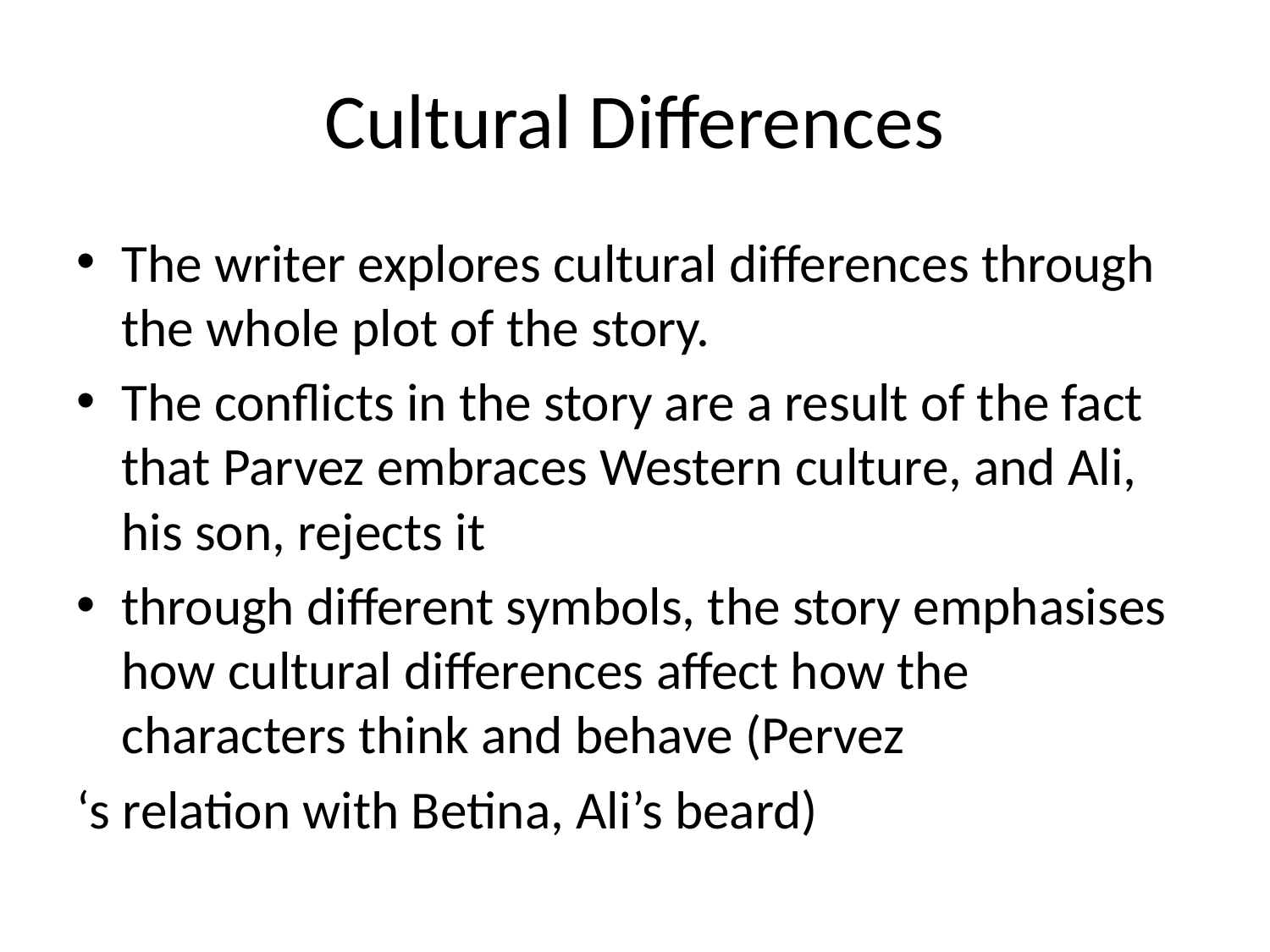

# Cultural Differences
The writer explores cultural differences through the whole plot of the story.
The conflicts in the story are a result of the fact that Parvez embraces Western culture, and Ali, his son, rejects it
through different symbols, the story emphasises how cultural differences affect how the characters think and behave (Pervez
‘s relation with Betina, Ali’s beard)